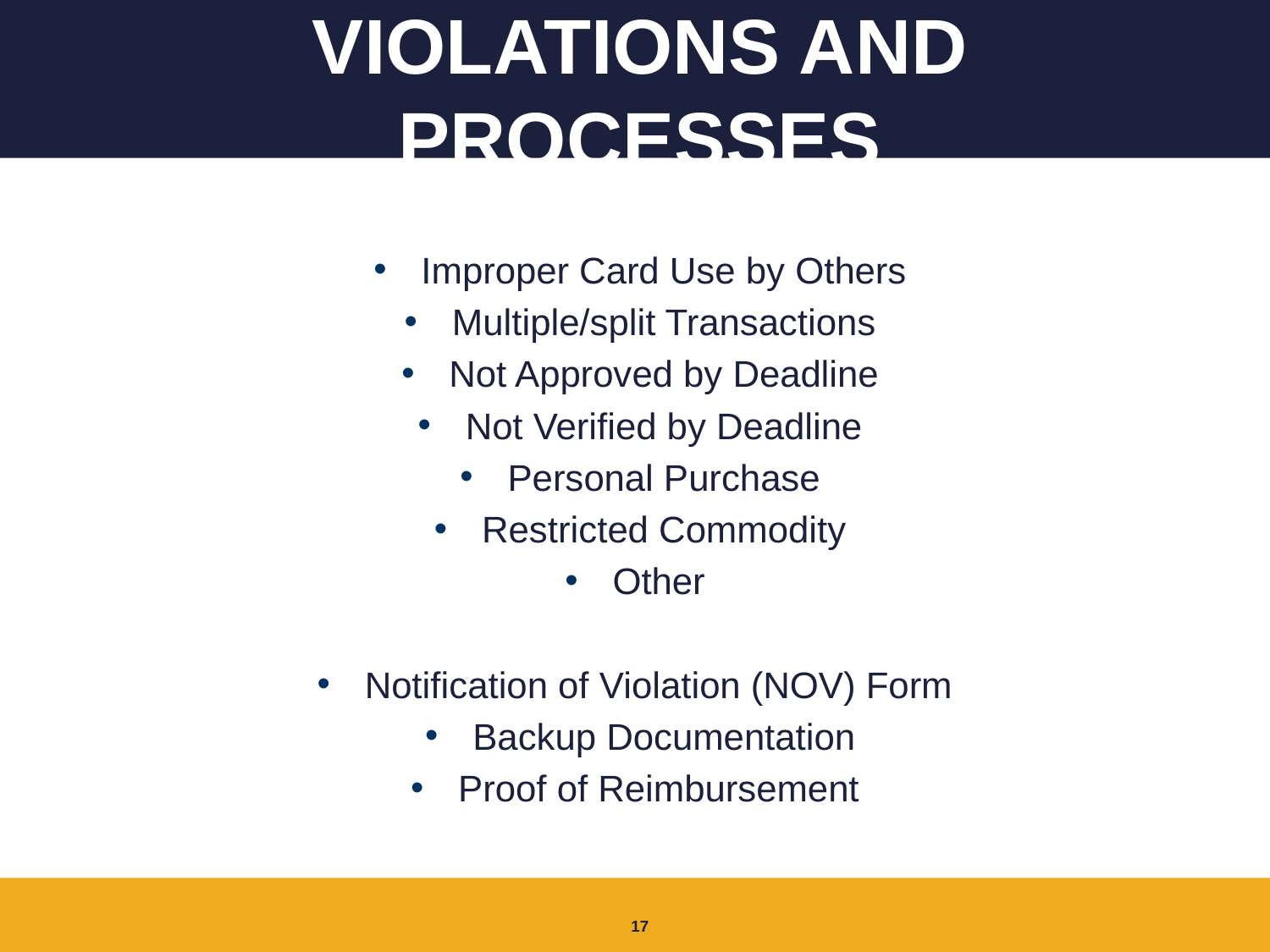

# Violations and processes

Improper Card Use by Others
Multiple/split Transactions
Not Approved by Deadline
Not Verified by Deadline
Personal Purchase
Restricted Commodity
Other

Notification of Violation (NOV) Form
Backup Documentation
Proof of Reimbursement
17